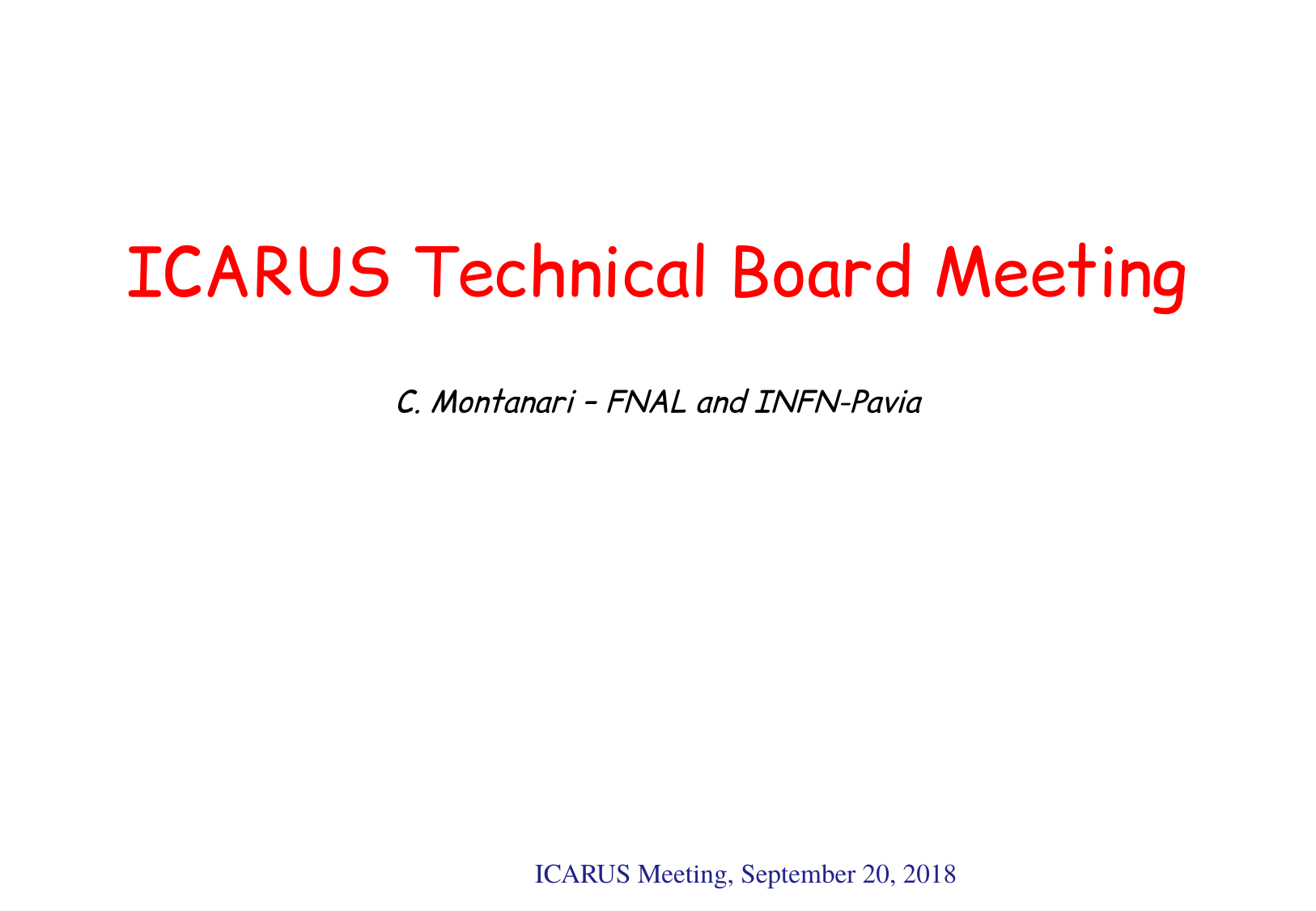

ICARUS Technical Board Meeting

C. Montanari – FNAL and INFN-Pavia

ICARUS Meeting, September 20, 2018